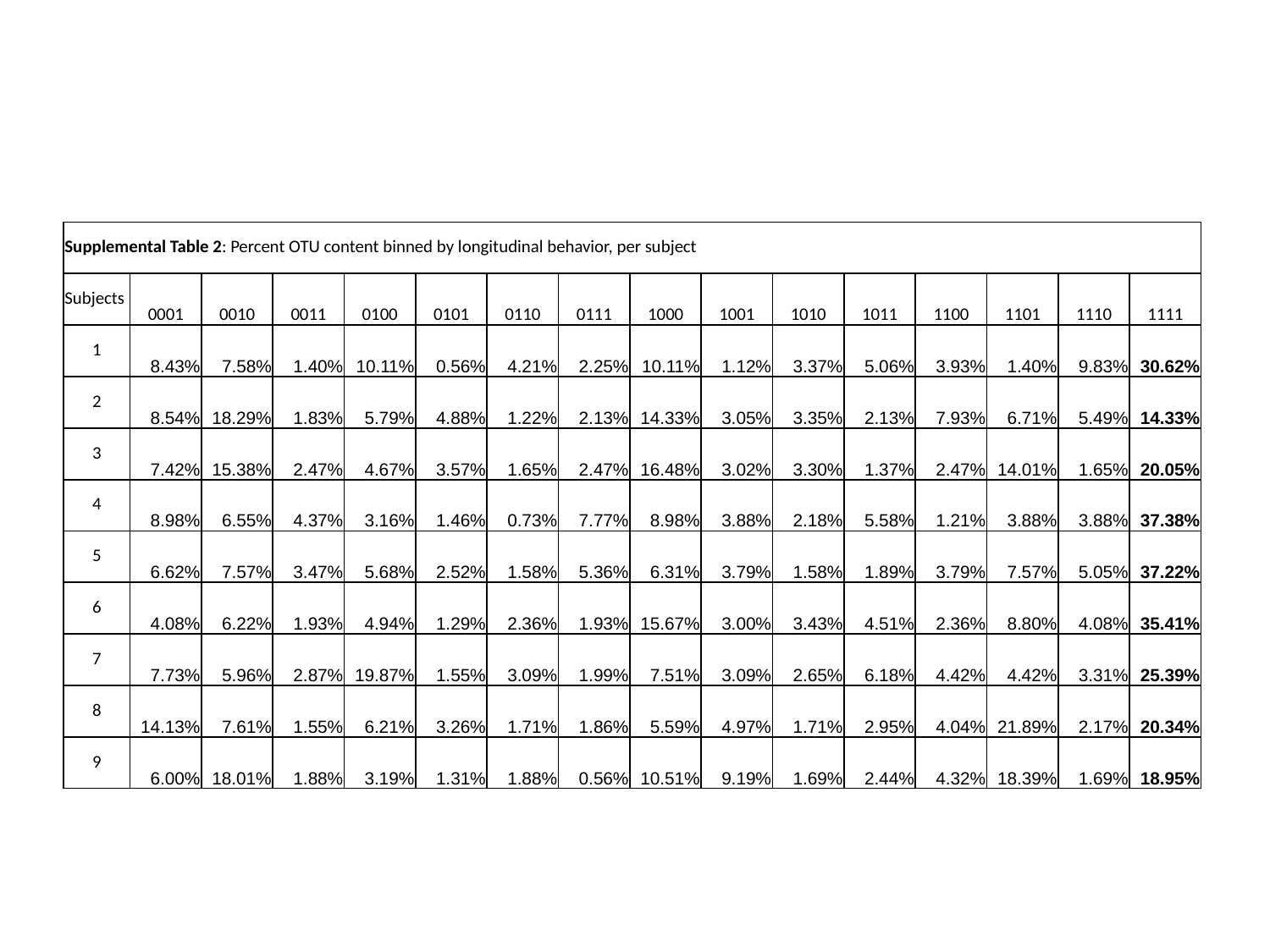

#
| Supplemental Table 2: Percent OTU content binned by longitudinal behavior, per subject |  |  |  |  |  |  |  |  |  |  |  |  |  |  |  |
| --- | --- | --- | --- | --- | --- | --- | --- | --- | --- | --- | --- | --- | --- | --- | --- |
| Subjects | 0001 | 0010 | 0011 | 0100 | 0101 | 0110 | 0111 | 1000 | 1001 | 1010 | 1011 | 1100 | 1101 | 1110 | 1111 |
| 1 | 8.43% | 7.58% | 1.40% | 10.11% | 0.56% | 4.21% | 2.25% | 10.11% | 1.12% | 3.37% | 5.06% | 3.93% | 1.40% | 9.83% | 30.62% |
| 2 | 8.54% | 18.29% | 1.83% | 5.79% | 4.88% | 1.22% | 2.13% | 14.33% | 3.05% | 3.35% | 2.13% | 7.93% | 6.71% | 5.49% | 14.33% |
| 3 | 7.42% | 15.38% | 2.47% | 4.67% | 3.57% | 1.65% | 2.47% | 16.48% | 3.02% | 3.30% | 1.37% | 2.47% | 14.01% | 1.65% | 20.05% |
| 4 | 8.98% | 6.55% | 4.37% | 3.16% | 1.46% | 0.73% | 7.77% | 8.98% | 3.88% | 2.18% | 5.58% | 1.21% | 3.88% | 3.88% | 37.38% |
| 5 | 6.62% | 7.57% | 3.47% | 5.68% | 2.52% | 1.58% | 5.36% | 6.31% | 3.79% | 1.58% | 1.89% | 3.79% | 7.57% | 5.05% | 37.22% |
| 6 | 4.08% | 6.22% | 1.93% | 4.94% | 1.29% | 2.36% | 1.93% | 15.67% | 3.00% | 3.43% | 4.51% | 2.36% | 8.80% | 4.08% | 35.41% |
| 7 | 7.73% | 5.96% | 2.87% | 19.87% | 1.55% | 3.09% | 1.99% | 7.51% | 3.09% | 2.65% | 6.18% | 4.42% | 4.42% | 3.31% | 25.39% |
| 8 | 14.13% | 7.61% | 1.55% | 6.21% | 3.26% | 1.71% | 1.86% | 5.59% | 4.97% | 1.71% | 2.95% | 4.04% | 21.89% | 2.17% | 20.34% |
| 9 | 6.00% | 18.01% | 1.88% | 3.19% | 1.31% | 1.88% | 0.56% | 10.51% | 9.19% | 1.69% | 2.44% | 4.32% | 18.39% | 1.69% | 18.95% |